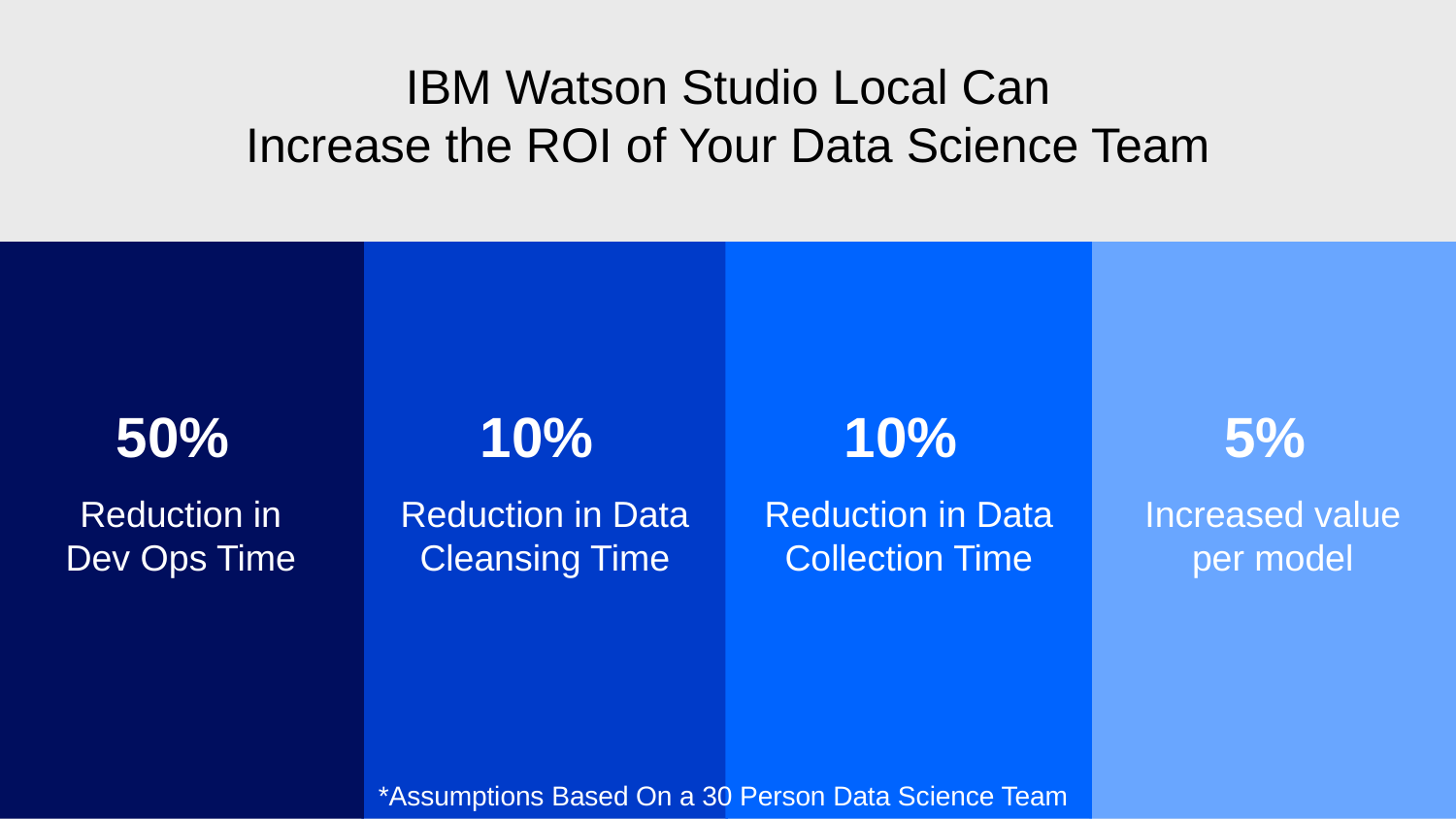

IBM Watson Studio Local Can
Increase the ROI of Your Data Science Team

50%
Reduction in
Dev Ops Time

10%
Reduction in Data Cleansing Time

10%
Reduction in Data Collection Time

5%
Increased value per model

*Assumptions Based On a 30 Person Data Science Team